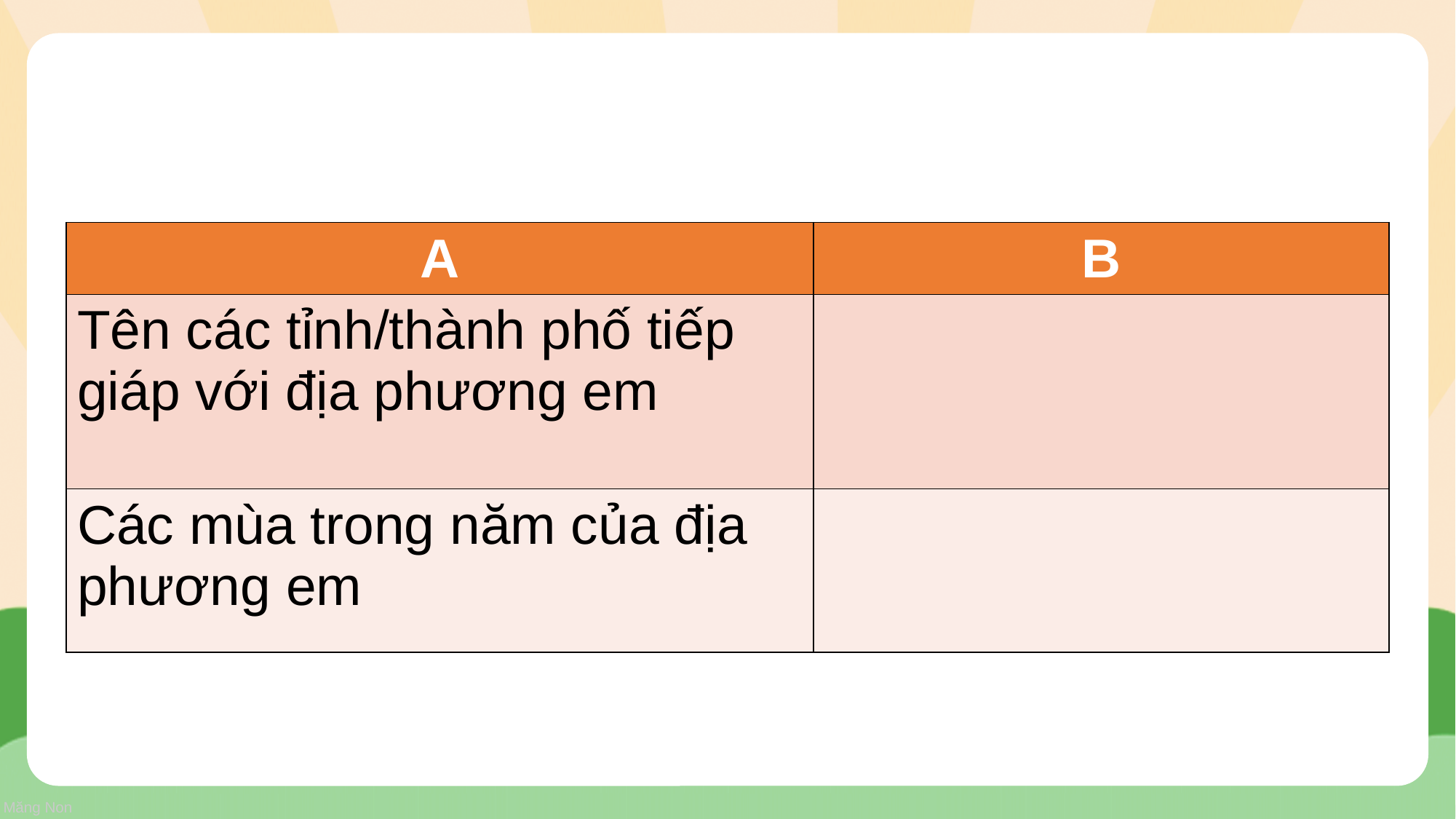

| A | B |
| --- | --- |
| Tên các tỉnh/thành phố tiếp giáp với địa phương em |  |
| Các mùa trong năm của địa phương em |  |